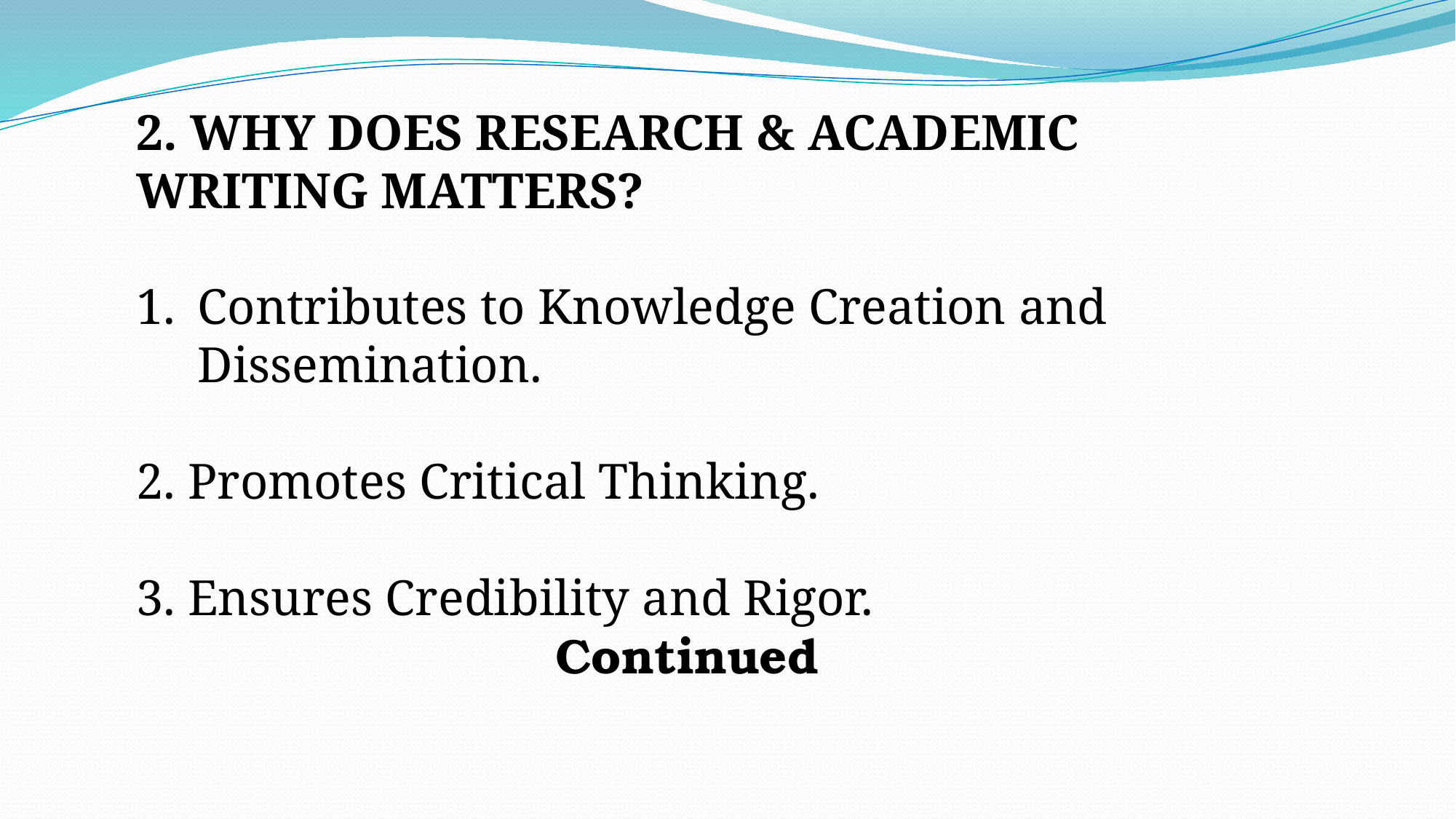

2. WHY DOES RESEARCH & ACADEMIC WRITING MATTERS?

Contributes to Knowledge Creation and Dissemination.

2. Promotes Critical Thinking.

3. Ensures Credibility and Rigor.
Continued